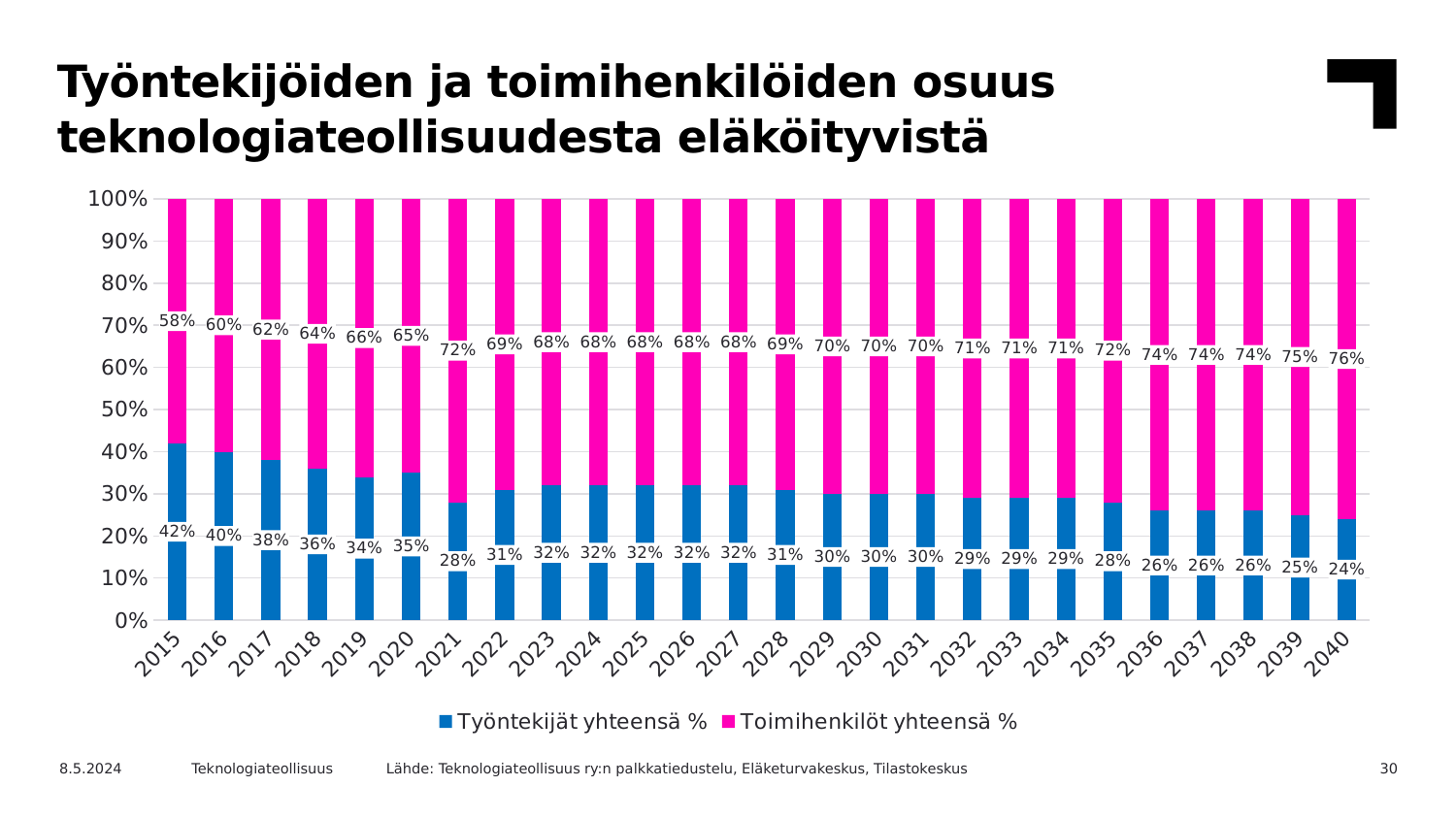

Työntekijöiden ja toimihenkilöiden osuus teknologiateollisuudesta eläköityvistä

### Chart

| Category | Työntekijät yhteensä % | Toimihenkilöt yhteensä % |
|---|---|---|
| 2015 | 0.42 | 0.58 |
| 2016 | 0.4 | 0.6 |
| 2017 | 0.38 | 0.62 |
| 2018 | 0.36 | 0.64 |
| 2019 | 0.34 | 0.66 |
| 2020 | 0.35 | 0.65 |
| 2021 | 0.28 | 0.72 |
| 2022 | 0.31 | 0.69 |
| 2023 | 0.32 | 0.68 |
| 2024 | 0.32 | 0.68 |
| 2025 | 0.32 | 0.68 |
| 2026 | 0.32 | 0.68 |
| 2027 | 0.32 | 0.68 |
| 2028 | 0.31 | 0.69 |
| 2029 | 0.3 | 0.7 |
| 2030 | 0.3 | 0.7 |
| 2031 | 0.3 | 0.7 |
| 2032 | 0.29 | 0.71 |
| 2033 | 0.29 | 0.71 |
| 2034 | 0.29 | 0.71 |
| 2035 | 0.28 | 0.72 |
| 2036 | 0.26 | 0.74 |
| 2037 | 0.26 | 0.74 |
| 2038 | 0.26 | 0.74 |
| 2039 | 0.25 | 0.75 |
| 2040 | 0.24 | 0.76 |
Lähde: Teknologiateollisuus ry:n palkkatiedustelu, Eläketurvakeskus, Tilastokeskus

8.5.2024
Teknologiateollisuus
30